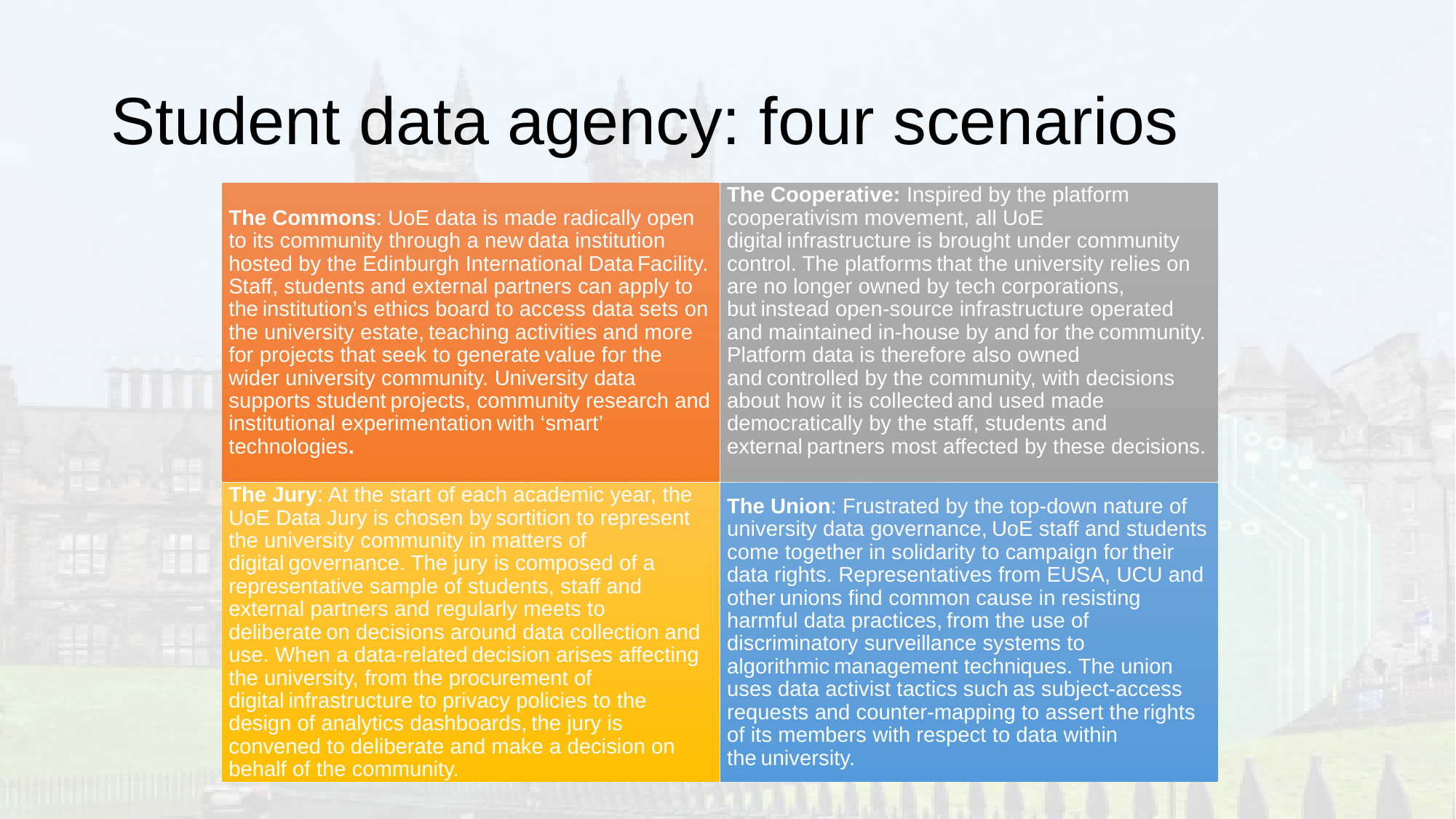

# Student data agency: four scenarios
The Commons: UoE data is made radically open to its community through a new data institution hosted by the Edinburgh International Data Facility. Staff, students and external partners can apply to the institution’s ethics board to access data sets on the university estate, teaching activities and more for projects that seek to generate value for the wider university community. University data supports student projects, community research and institutional experimentation with ‘smart’ technologies.​
The Cooperative: Inspired by the platform cooperativism movement, all UoE digital infrastructure is brought under community control. The platforms that the university relies on are no longer owned by tech corporations, but instead open-source infrastructure operated and maintained in-house by and for the community. Platform data is therefore also owned and controlled by the community, with decisions about how it is collected and used made democratically by the staff, students and external partners most affected by these decisions.​
The Jury: At the start of each academic year, the UoE Data Jury is chosen by sortition to represent the university community in matters of digital governance. The jury is composed of a representative sample of students, staff and external partners and regularly meets to deliberate on decisions around data collection and use. When a data-related decision arises affecting the university, from the procurement of digital infrastructure to privacy policies to the design of analytics dashboards, the jury is convened to deliberate and make a decision on behalf of the community. ​
The Union: Frustrated by the top-down nature of university data governance, UoE staff and students come together in solidarity to campaign for their data rights. Representatives from EUSA, UCU and other unions find common cause in resisting harmful data practices, from the use of discriminatory surveillance systems to algorithmic management techniques. The union uses data activist tactics such as subject-access requests and counter-mapping to assert the rights of its members with respect to data within the university.​